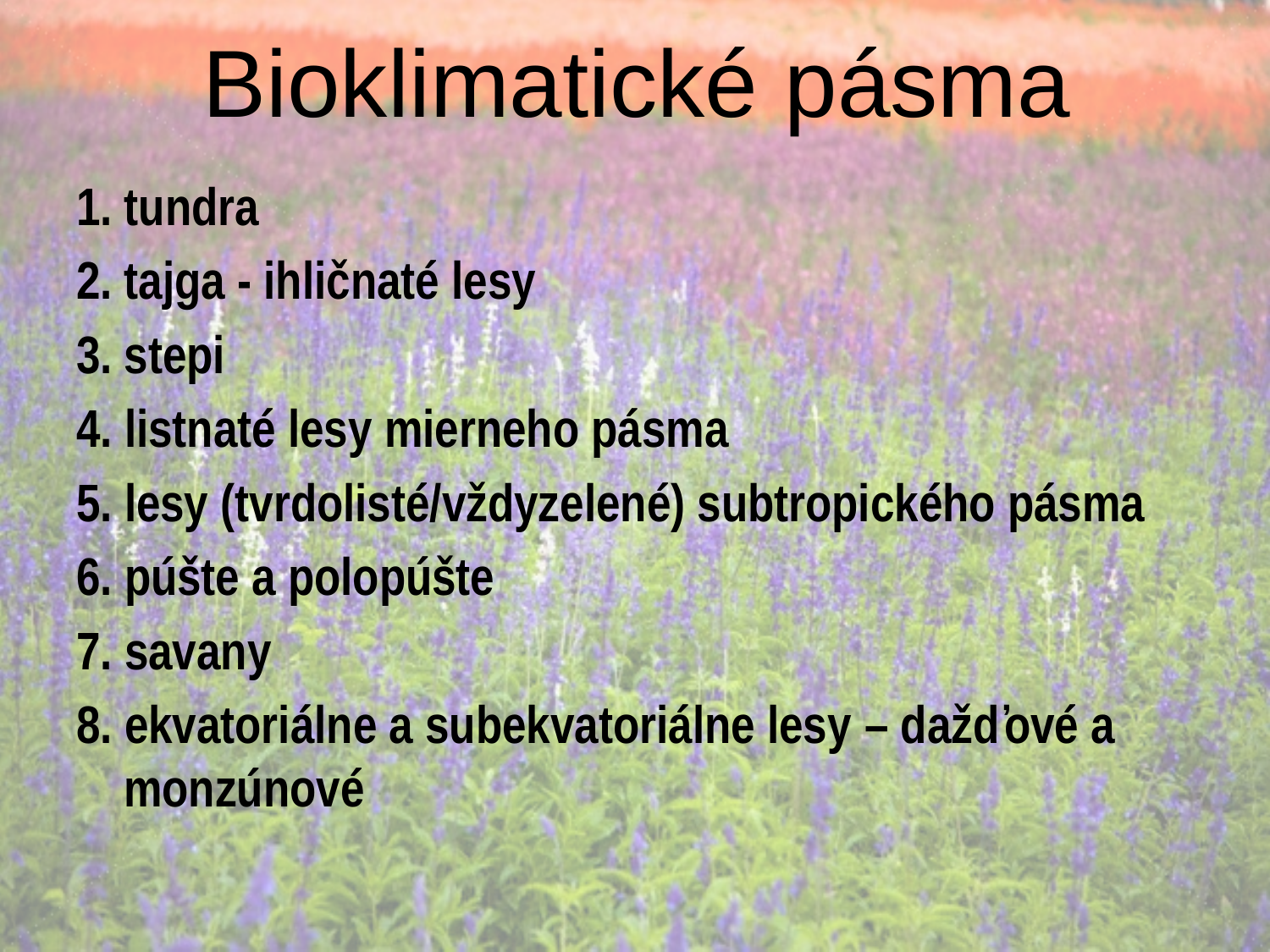

# Bioklimatické pásma
1. tundra
2. tajga - ihličnaté lesy
3. stepi
4. listnaté lesy mierneho pásma
5. lesy (tvrdolisté/vždyzelené) subtropického pásma
6. púšte a polopúšte
7. savany
8. ekvatoriálne a subekvatoriálne lesy – dažďové a monzúnové